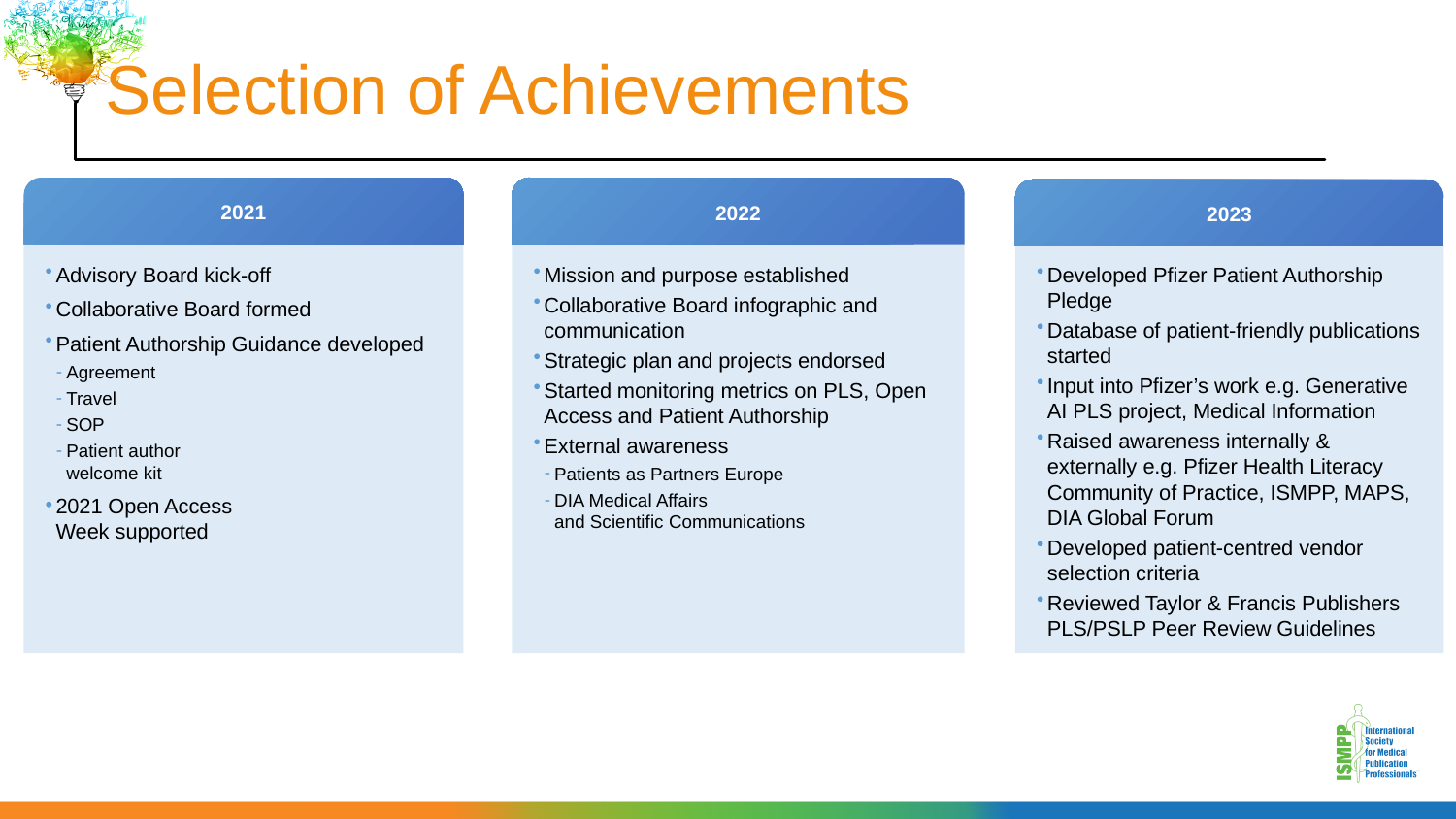

# Selection of Achievements
2021

2022

2023
Mission and purpose established
Collaborative Board infographic and communication
Strategic plan and projects endorsed
Started monitoring metrics on PLS, Open Access and Patient Authorship
External awareness
Patients as Partners Europe
DIA Medical Affairs
and Scientific Communications
Developed Pfizer Patient Authorship Pledge
Database of patient-friendly publications started
Input into Pfizer’s work e.g. Generative AI PLS project, Medical Information
Raised awareness internally & externally e.g. Pfizer Health Literacy Community of Practice, ISMPP, MAPS, DIA Global Forum
Developed patient-centred vendor selection criteria
Reviewed Taylor & Francis Publishers PLS/PSLP Peer Review Guidelines

Advisory Board kick-off
Collaborative Board formed
Patient Authorship Guidance developed
Agreement
Travel
SOP
Patient author
welcome kit
2021 Open Access
Week supported